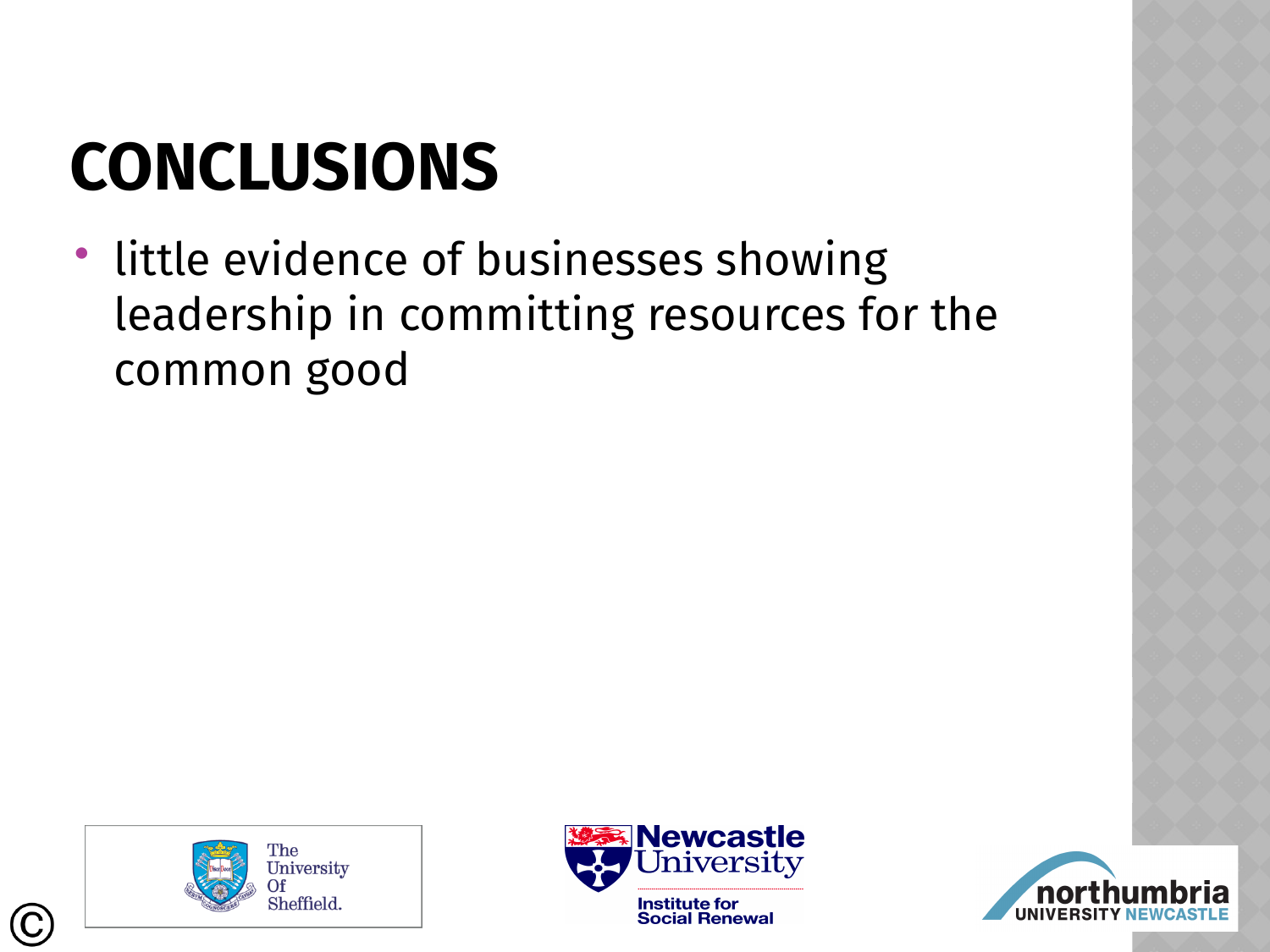

# Conclusions
little evidence of businesses showing leadership in committing resources for the common good